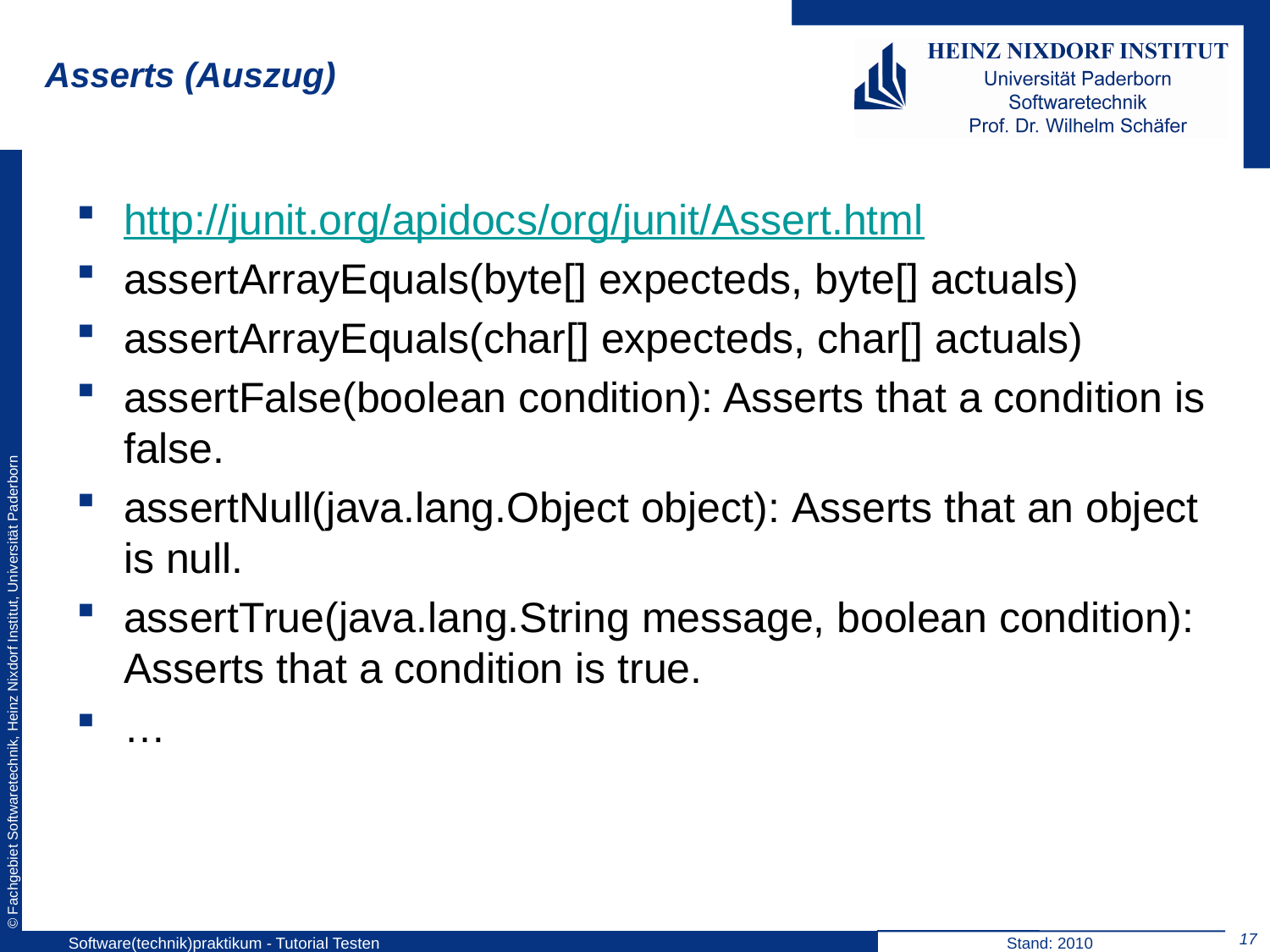

# Asserts (Auszug)
http://junit.org/apidocs/org/junit/Assert.html
assertArrayEquals(byte[] expecteds, byte[] actuals)
assertArrayEquals(char[] expecteds, char[] actuals)
assertFalse(boolean condition): Asserts that a condition is false.
assertNull(java.lang.Object object): Asserts that an object is null.
assertTrue(java.lang.String message, boolean condition): Asserts that a condition is true.
…
17
Software(technik)praktikum - Tutorial Testen
Stand: 2010